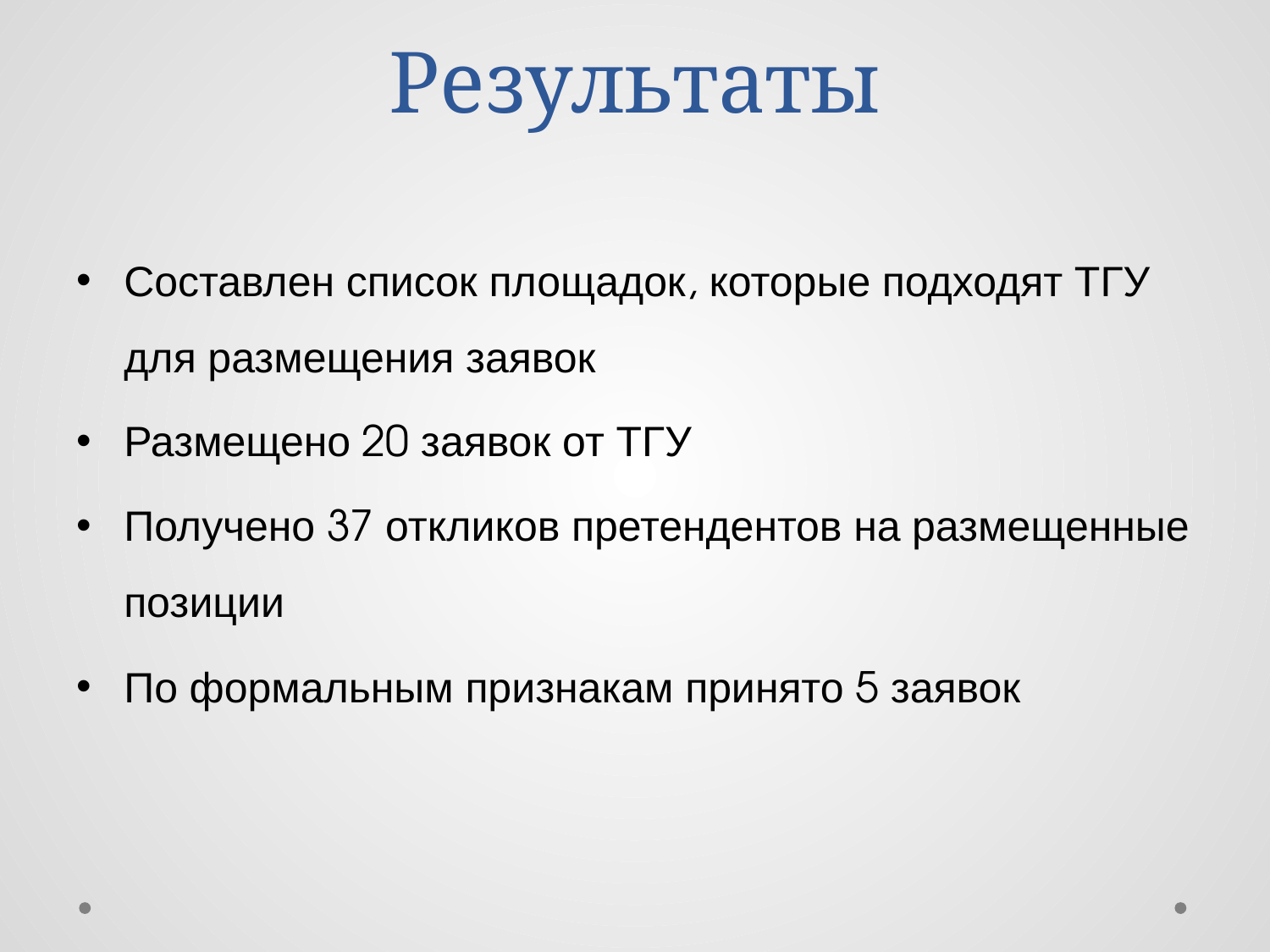

# Результаты
Составлен список площадок, которые подходят ТГУ для размещения заявок
Размещено 20 заявок от ТГУ
Получено 37 откликов претендентов на размещенные позиции
По формальным признакам принято 5 заявок